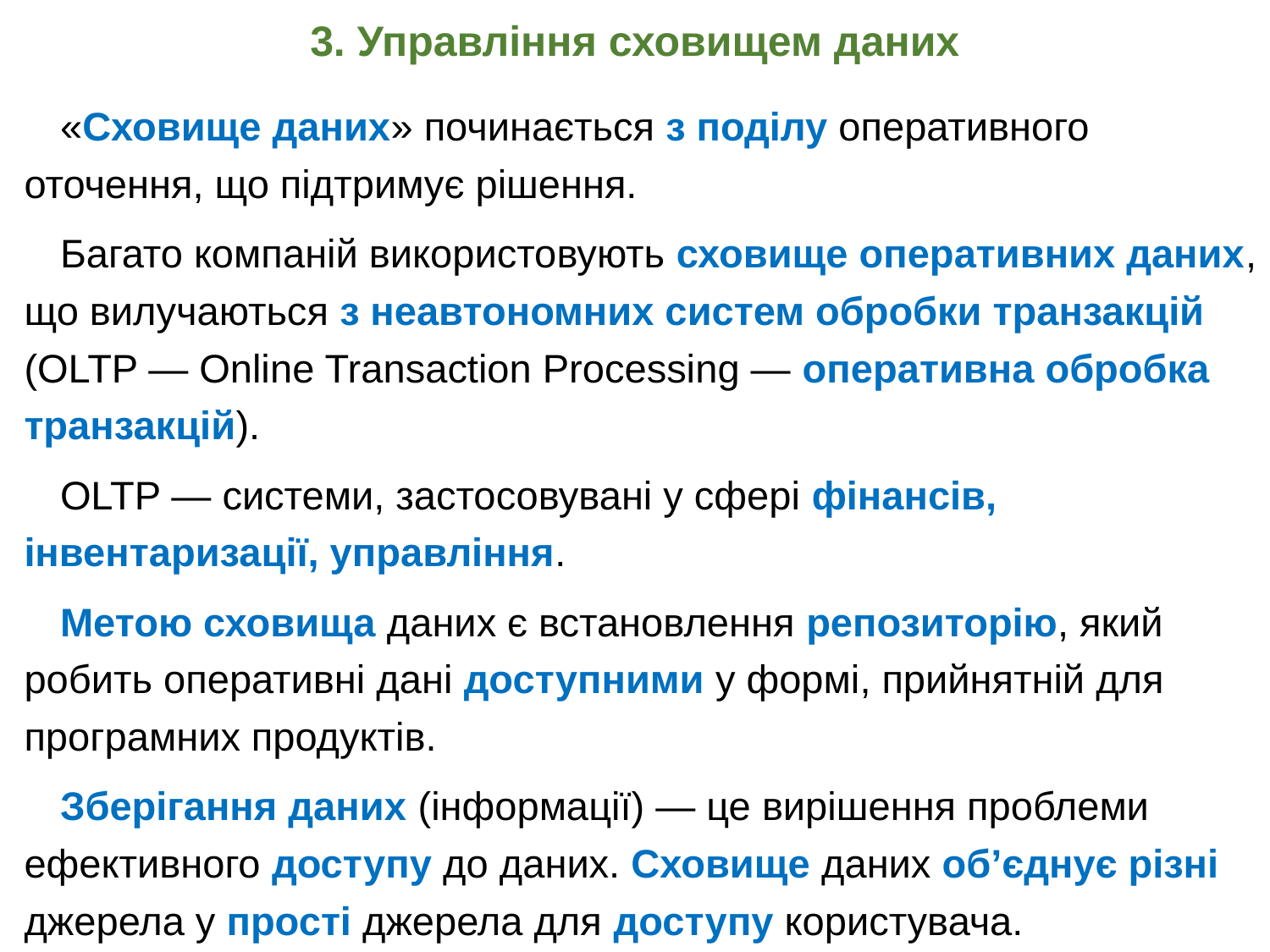

# 3. Управління сховищем даних
«Сховище даних» починається з поділу оперативного оточення, що підтримує рішення.
Багато компаній використовують сховище оперативних даних, що вилучаються з неавтономних систем обробки транзакцій (OLTP — Online Transaction Processing — оперативна обробка транзакцій).
OLTP — системи, застосовувані у сфері фінансів, інвентаризації, управління.
Метою сховища даних є встановлення репозиторію, який робить оперативні дані доступними у формі, прийнятній для програмних продуктів.
Зберігання даних (інформації) — це вирішення проблеми ефективного доступу до даних. Сховище даних об’єднує різні джерела у прості джерела для доступу користувача.